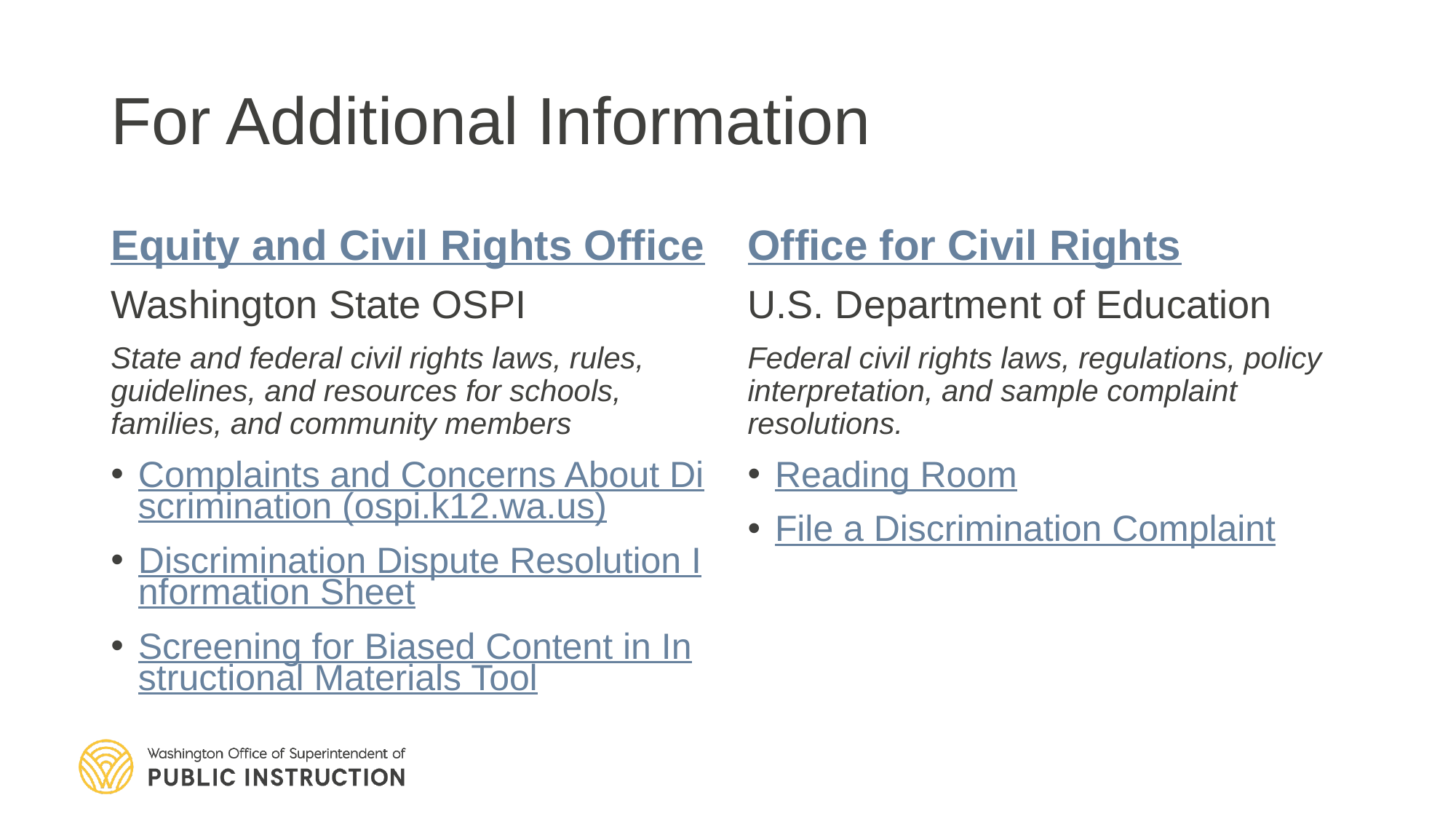

# For Additional Information
Equity and Civil Rights Office
Washington State OSPI
State and federal civil rights laws, rules, guidelines, and resources for schools, families, and community members
Complaints and Concerns About Discrimination (ospi.k12.wa.us)
Discrimination Dispute Resolution Information Sheet
Screening for Biased Content in Instructional Materials Tool

Office for Civil Rights
U.S. Department of Education
Federal civil rights laws, regulations, policy interpretation, and sample complaint resolutions.
Reading Room
File a Discrimination Complaint